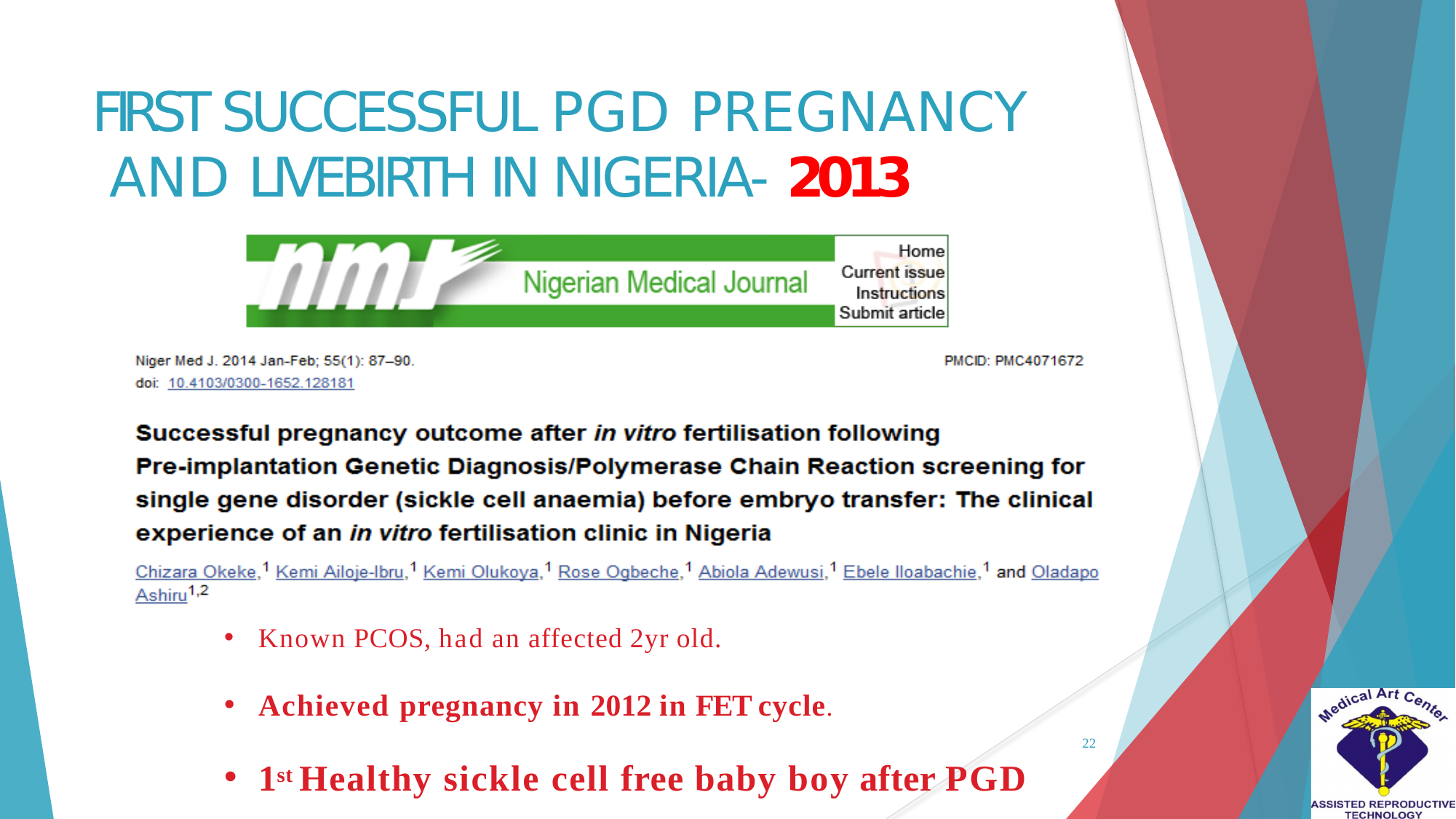

# FIRST SUCCESSFUL PGD PREGNANCY  AND LIVEBIRTH IN NIGERIA- 2013

Known PCOS, had an affected 2yr old.
Achieved pregnancy in 2012 in FET cycle.
1st Healthy sickle cell free baby boy after PGD

22